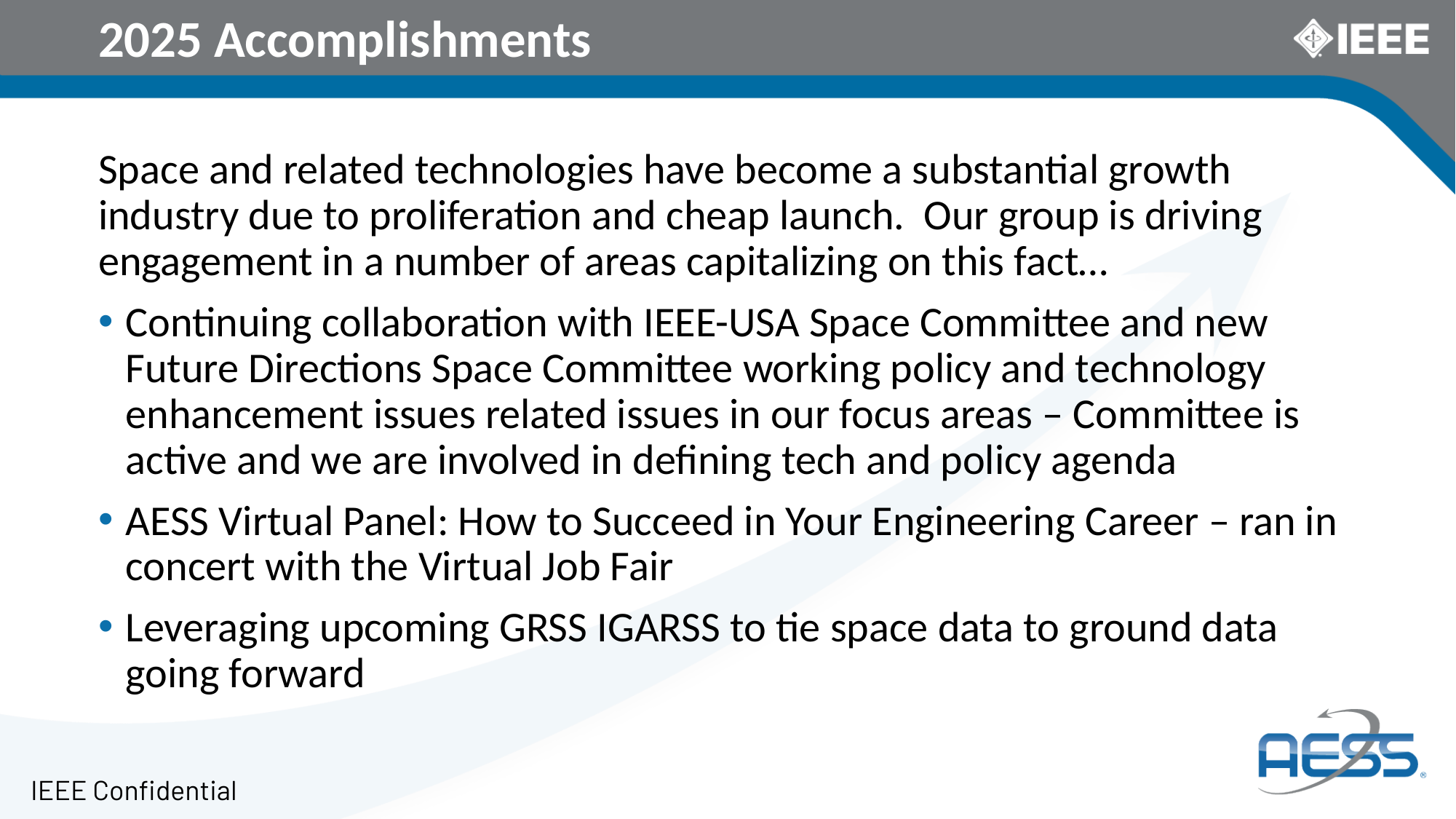

# 2025 Accomplishments
Space and related technologies have become a substantial growth industry due to proliferation and cheap launch.  Our group is driving engagement in a number of areas capitalizing on this fact…
Continuing collaboration with IEEE-USA Space Committee and new Future Directions Space Committee working policy and technology enhancement issues related issues in our focus areas – Committee is active and we are involved in defining tech and policy agenda
AESS Virtual Panel: How to Succeed in Your Engineering Career – ran in concert with the Virtual Job Fair
Leveraging upcoming GRSS IGARSS to tie space data to ground data going forward
IEEE Confidential